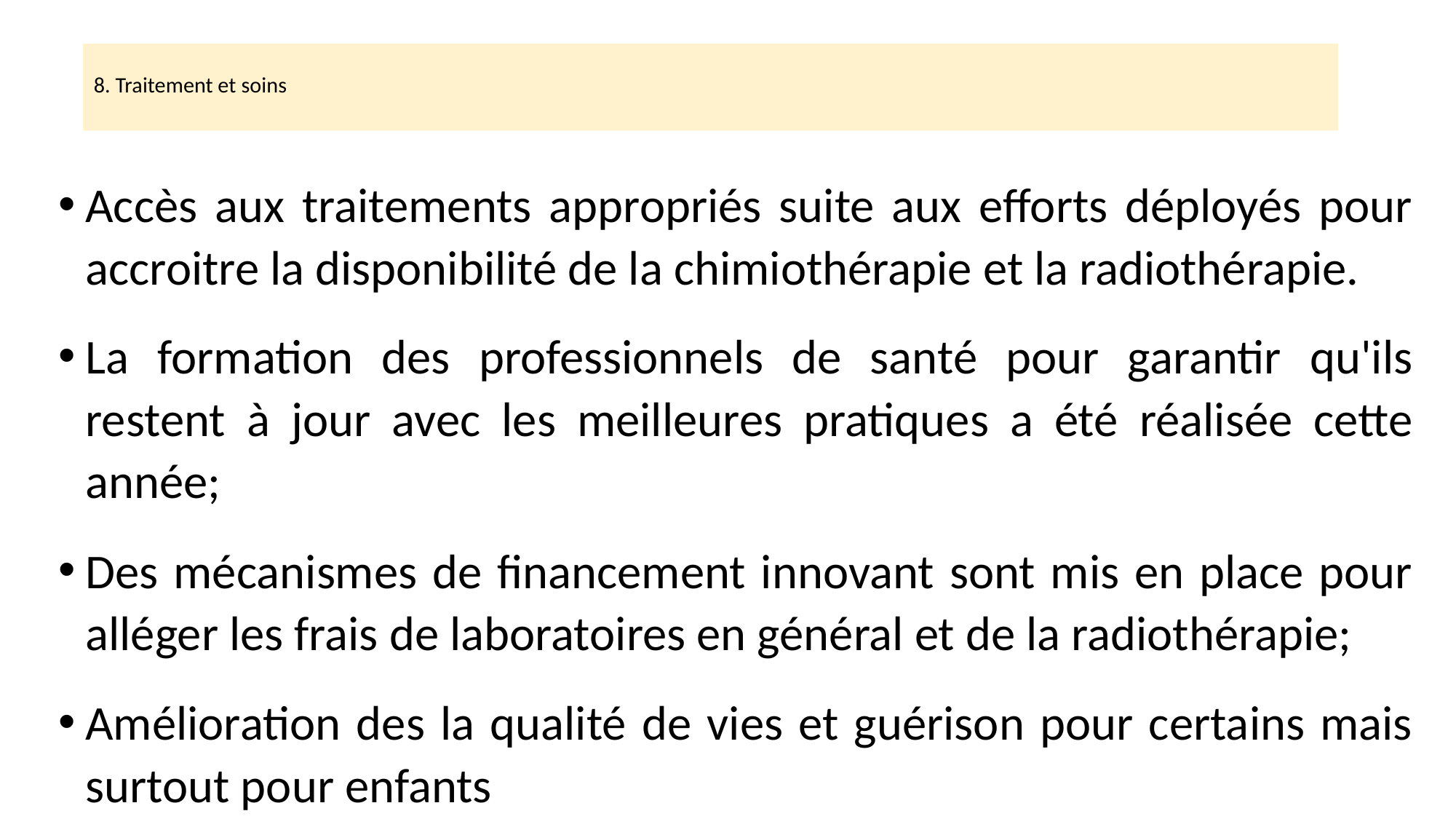

# 8. Traitement et soins
Accès aux traitements appropriés suite aux efforts déployés pour accroitre la disponibilité de la chimiothérapie et la radiothérapie.
La formation des professionnels de santé pour garantir qu'ils restent à jour avec les meilleures pratiques a été réalisée cette année;
Des mécanismes de financement innovant sont mis en place pour alléger les frais de laboratoires en général et de la radiothérapie;
Amélioration des la qualité de vies et guérison pour certains mais surtout pour enfants